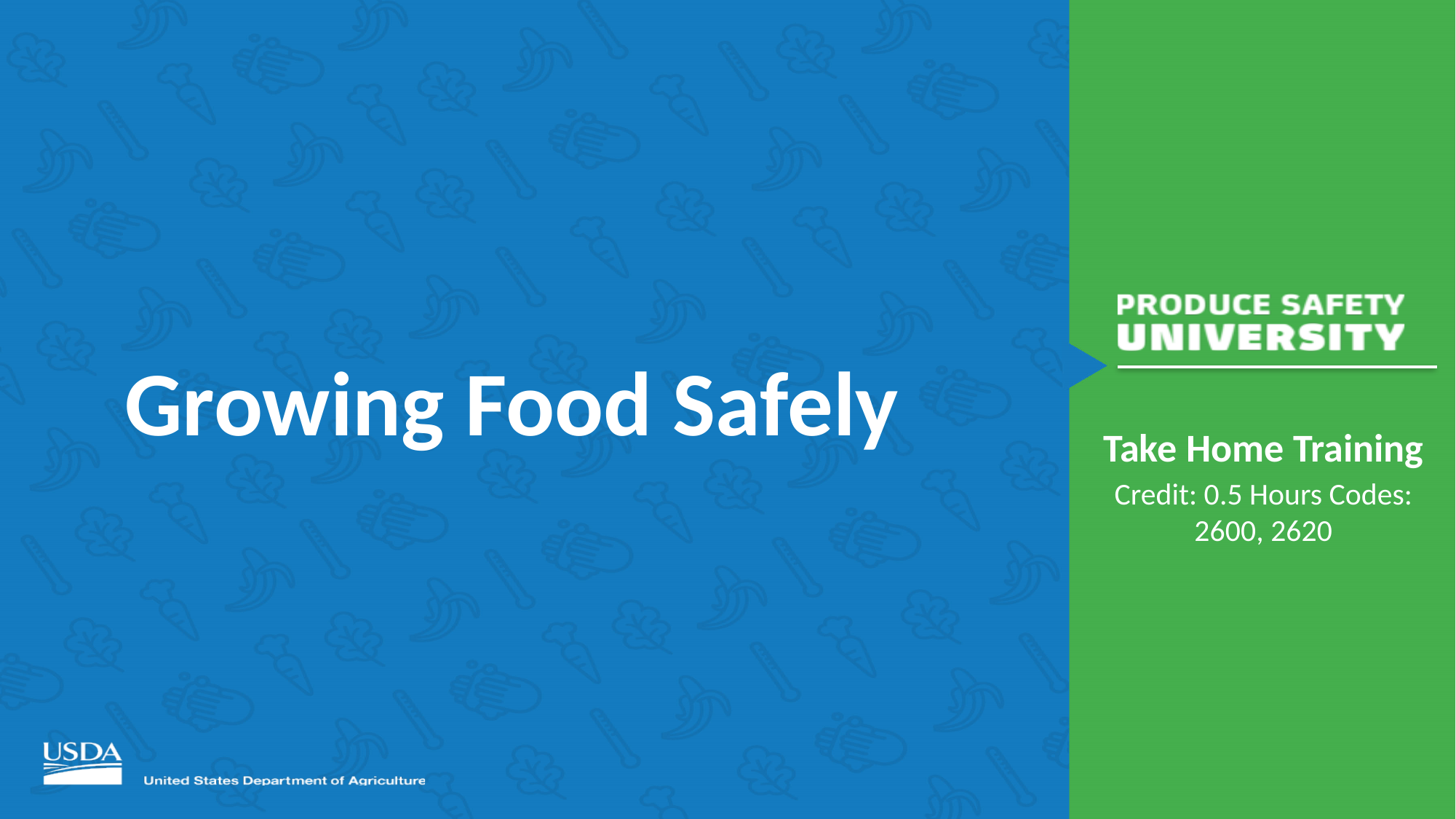

# Growing Food Safely
Take Home Training
Credit: 0.5 Hours Codes: 2600, 2620